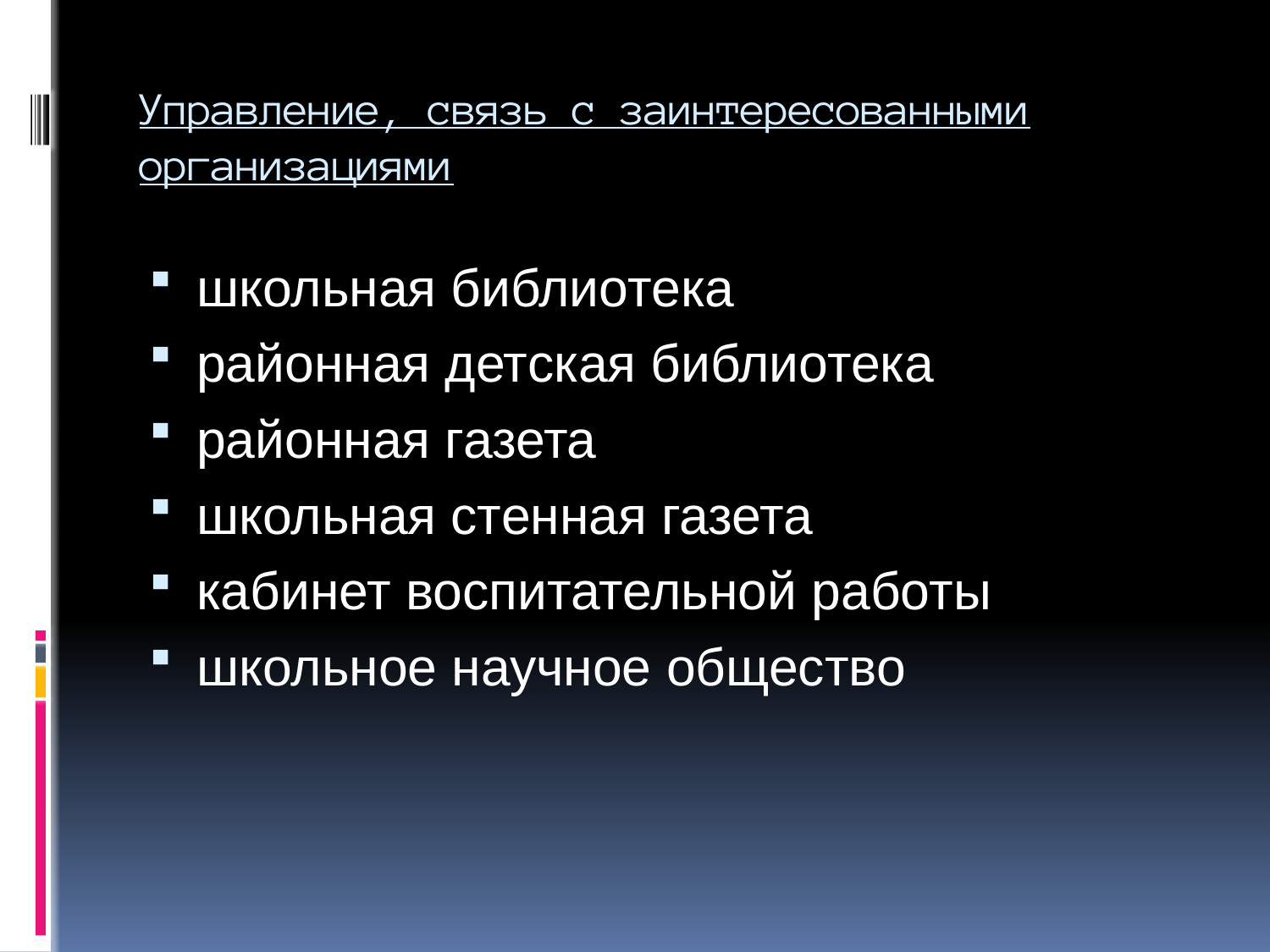

# Управление, связь с заинтересованными организациями
школьная библиотека
районная детская библиотека
районная газета
школьная стенная газета
кабинет воспитательной работы
школьное научное общество